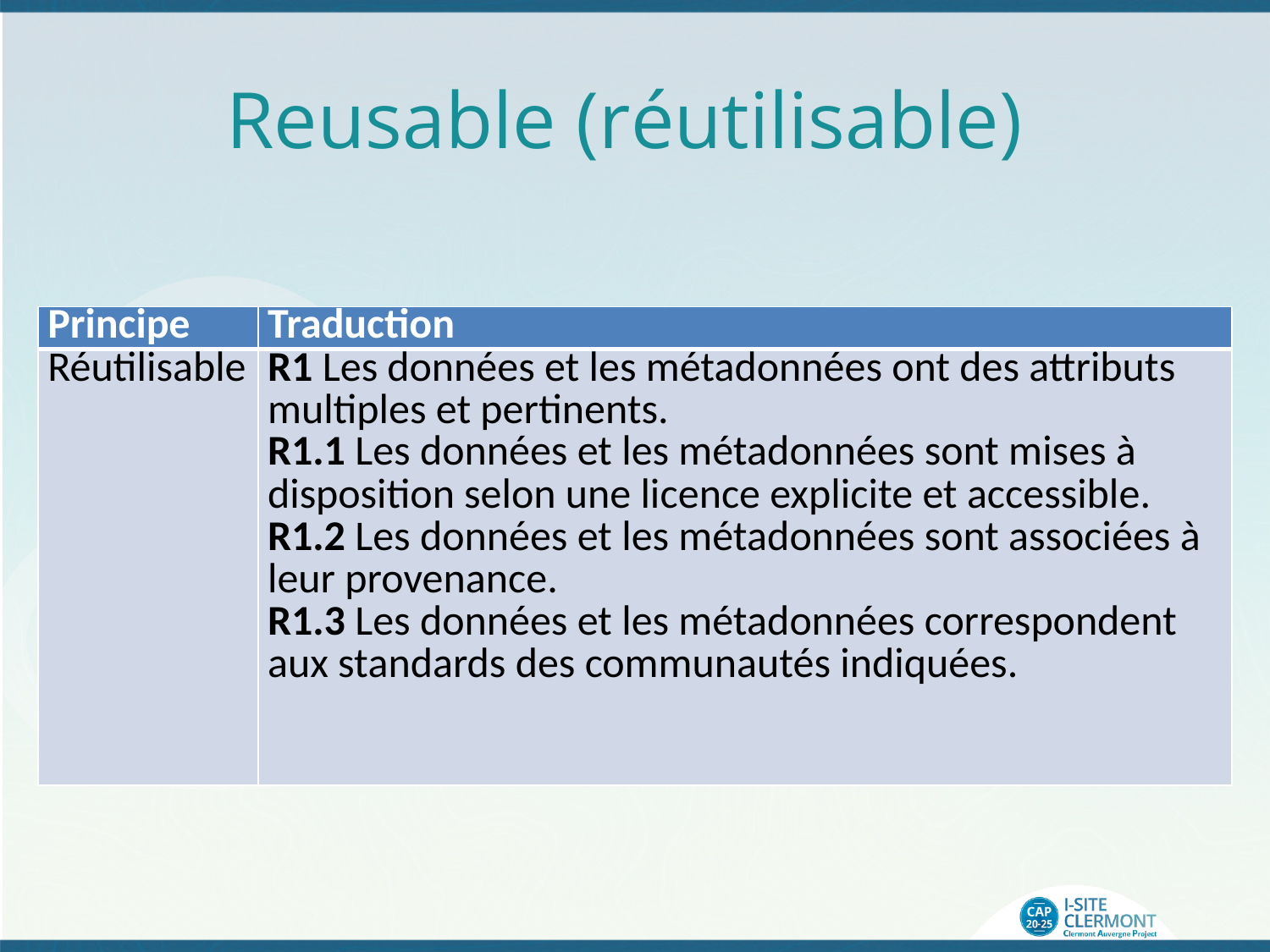

# Reusable (réutilisable)
| Principe | Traduction |
| --- | --- |
| Réutilisable | R1 Les données et les métadonnées ont des attributs multiples et pertinents. R1.1 Les données et les métadonnées sont mises à disposition selon une licence explicite et accessible. R1.2 Les données et les métadonnées sont associées à leur provenance. R1.3 Les données et les métadonnées correspondent aux standards des communautés indiquées. |